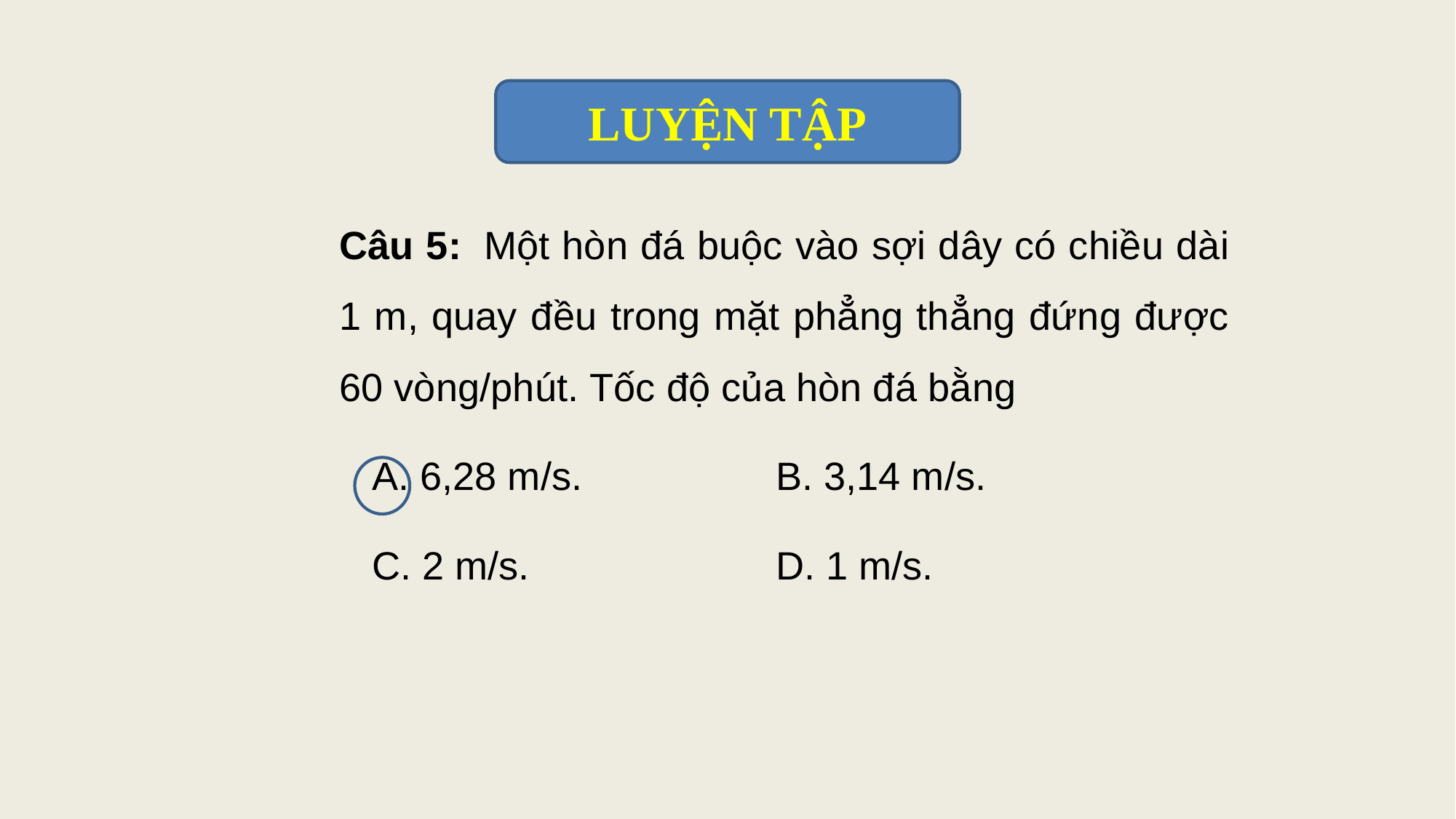

LUYỆN TẬP
Câu 5:  Một hòn đá buộc vào sợi dây có chiều dài 1 m, quay đều trong mặt phẳng thẳng đứng được 60 vòng/phút. Tốc độ của hòn đá bằng
   A. 6,28 m/s.		B. 3,14 m/s.
   C. 2 m/s.			D. 1 m/s.